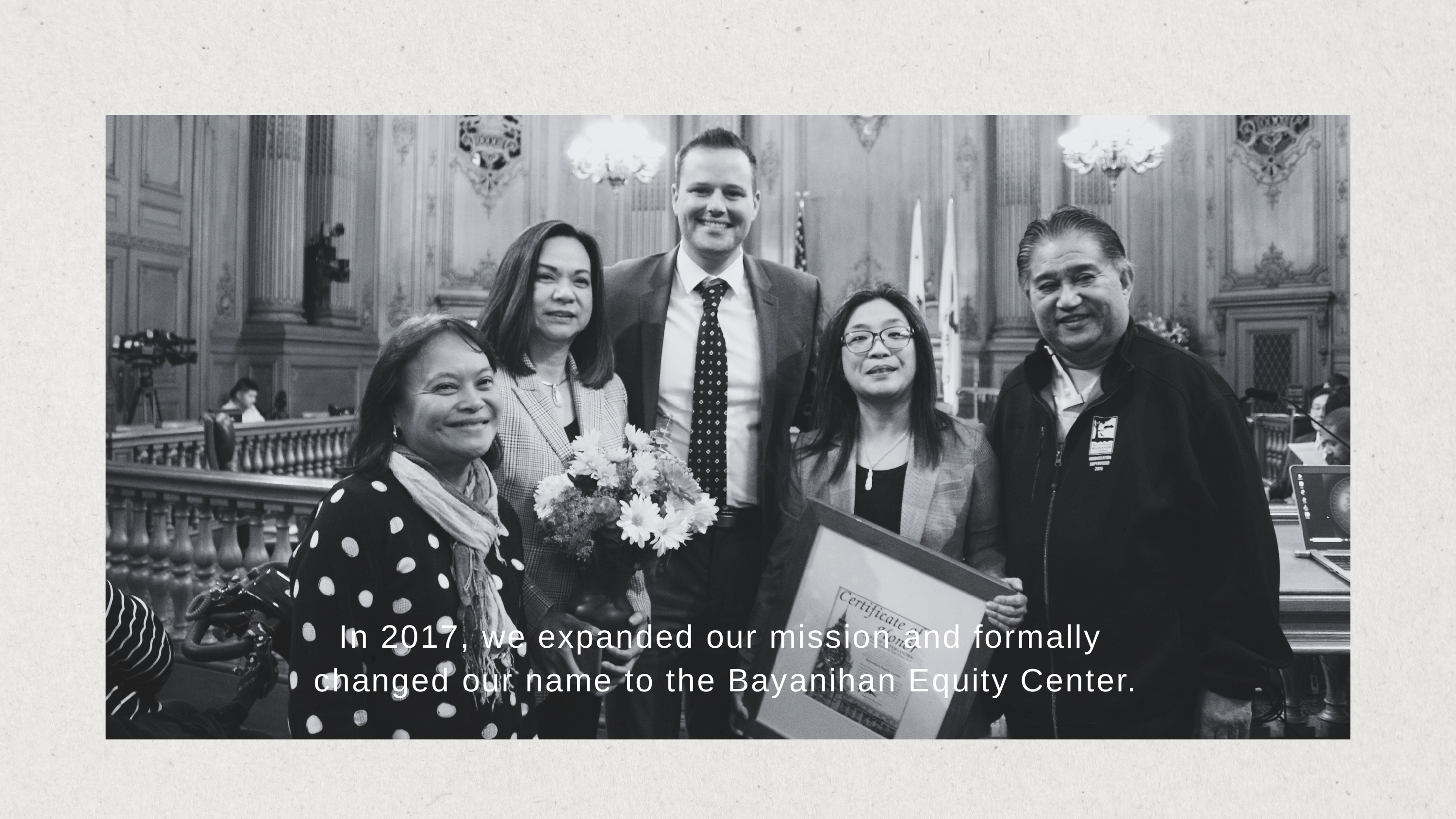

In 2017, we expanded our mission and formally
changed our name to the Bayanihan Equity Center.